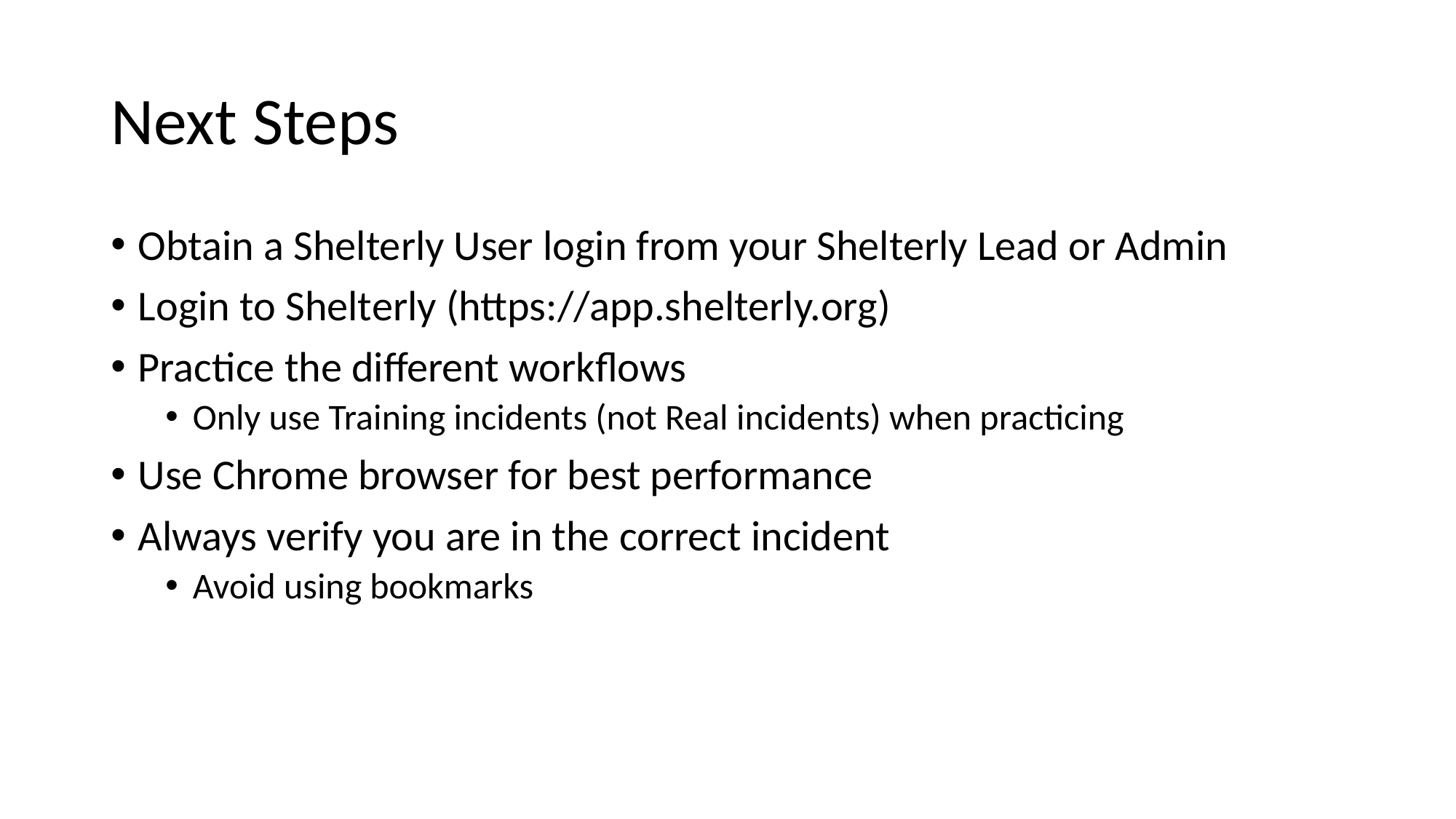

# Next Steps
Obtain a Shelterly User login from your Shelterly Lead or Admin
Login to Shelterly (https://app.shelterly.org)
Practice the different workflows
Only use Training incidents (not Real incidents) when practicing
Use Chrome browser for best performance
Always verify you are in the correct incident
Avoid using bookmarks